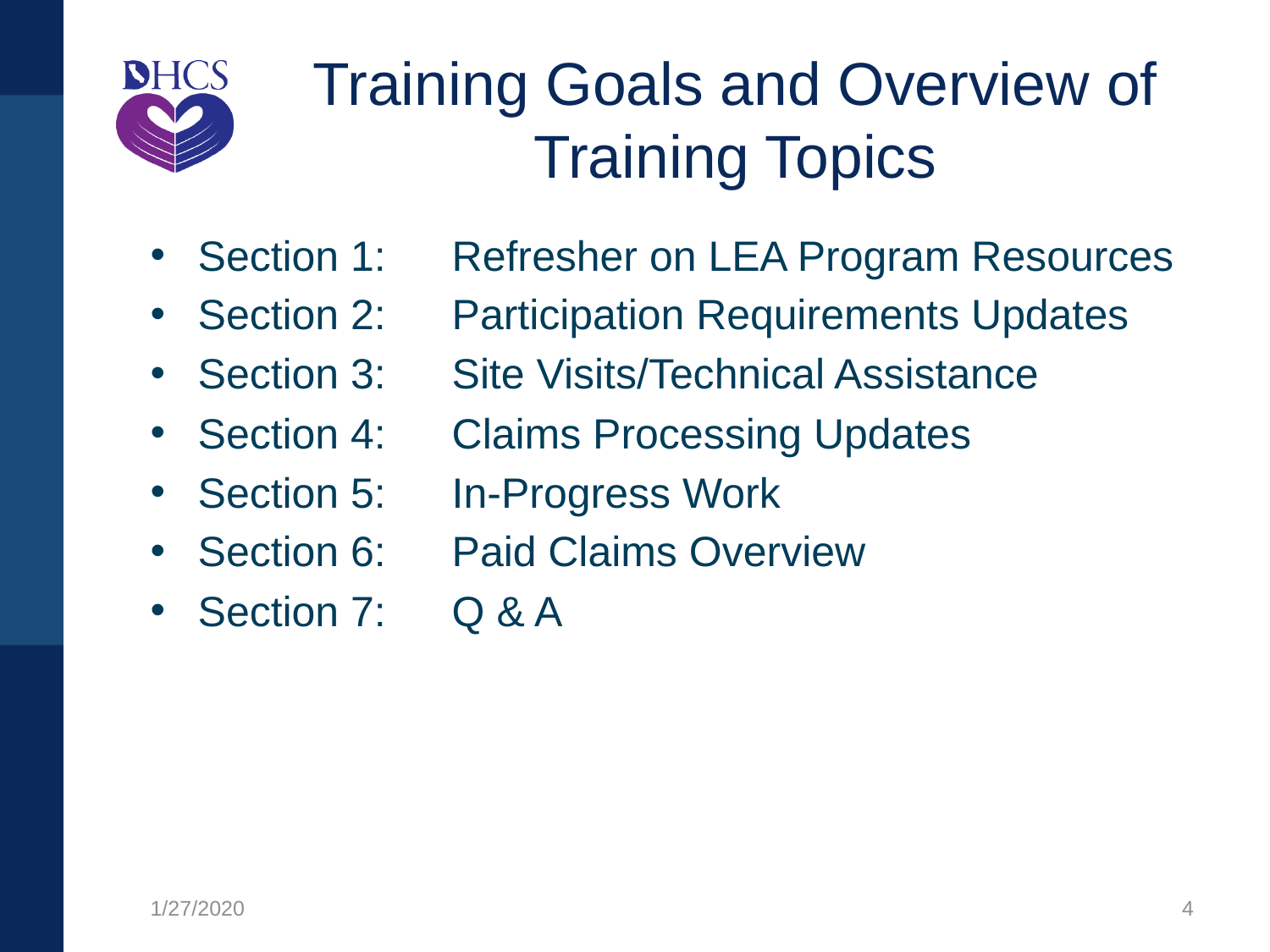

# Training Goals and Overview of Training Topics
Section 1: 	Refresher on LEA Program Resources
Section 2: 	Participation Requirements Updates
Section 3: 	Site Visits/Technical Assistance
Section 4:	Claims Processing Updates
Section 5: 	In-Progress Work
Section 6: 	Paid Claims Overview
Section 7: 	Q & A

1/27/2020
4